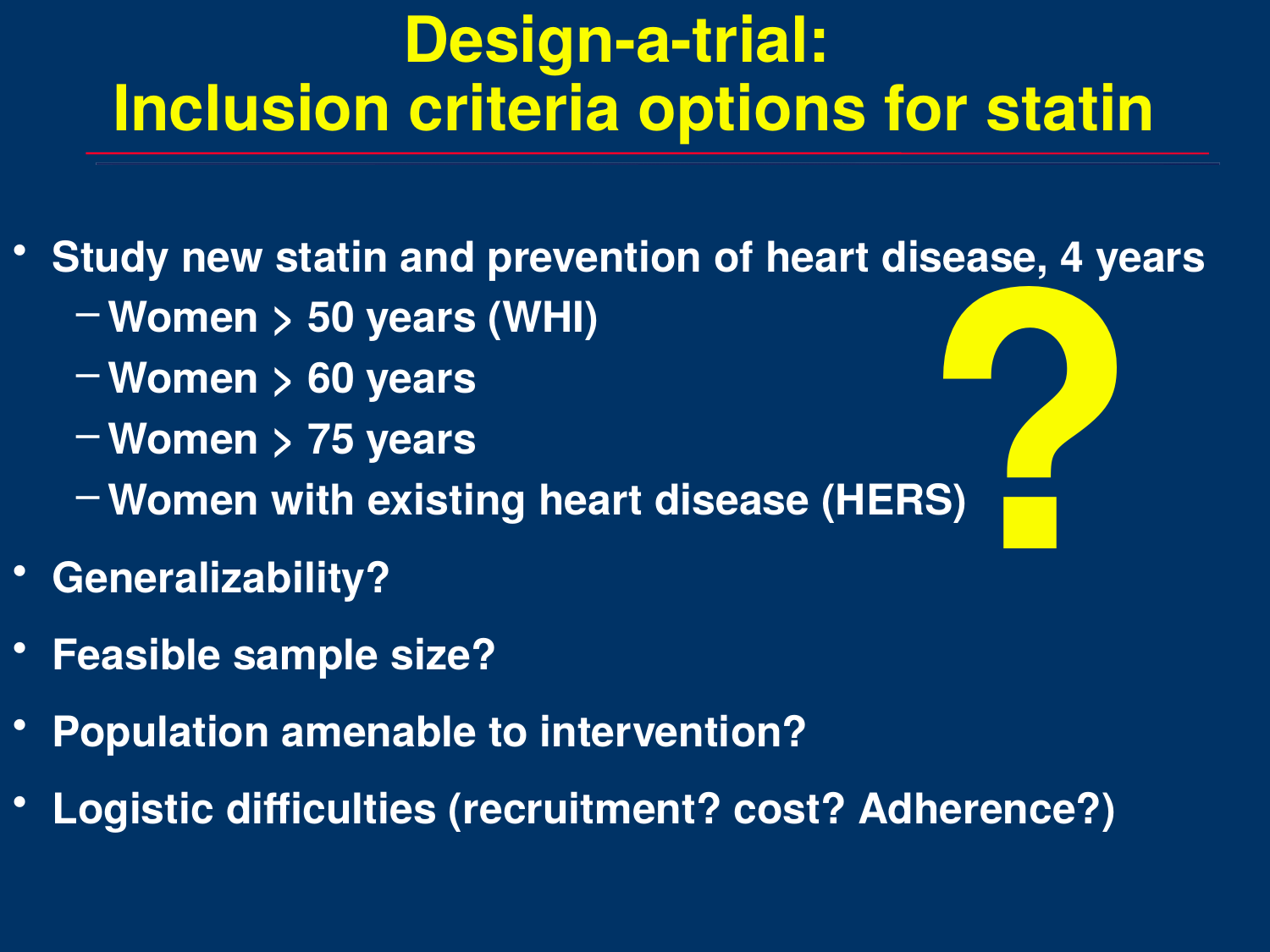

# Design-a-trial: Inclusion criteria options for statin
Study new statin and prevention of heart disease, 4 years
Women > 50 years (WHI)
Women > 60 years
Women > 75 years
Women with existing heart disease (HERS)
Generalizability?
Feasible sample size?
Population amenable to intervention?
Logistic difficulties (recruitment? cost? Adherence?)

?